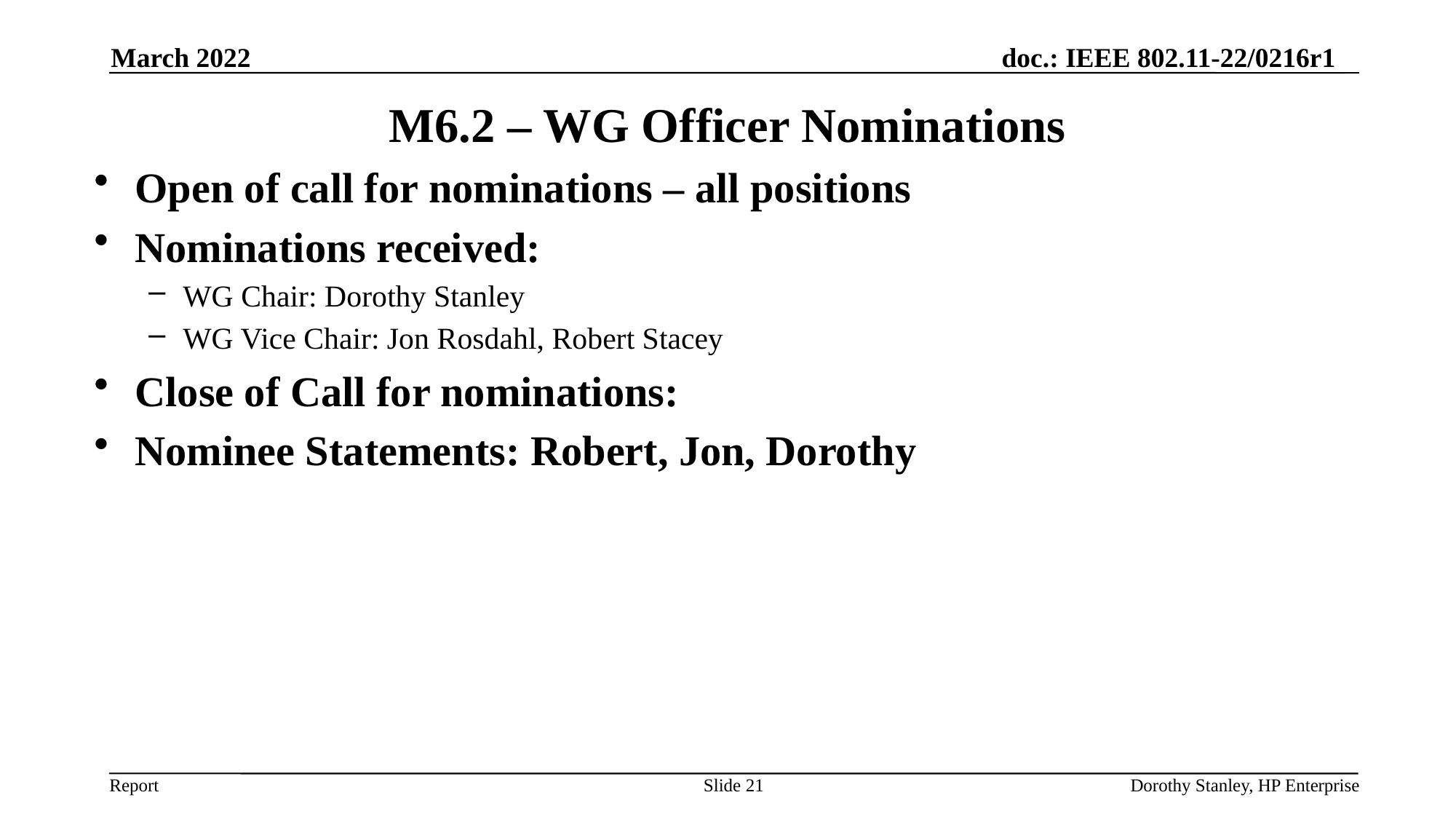

March 2022
# M6.2 – WG Officer Nominations
Open of call for nominations – all positions
Nominations received:
WG Chair: Dorothy Stanley
WG Vice Chair: Jon Rosdahl, Robert Stacey
Close of Call for nominations:
Nominee Statements: Robert, Jon, Dorothy

Slide 21
Dorothy Stanley, HP Enterprise